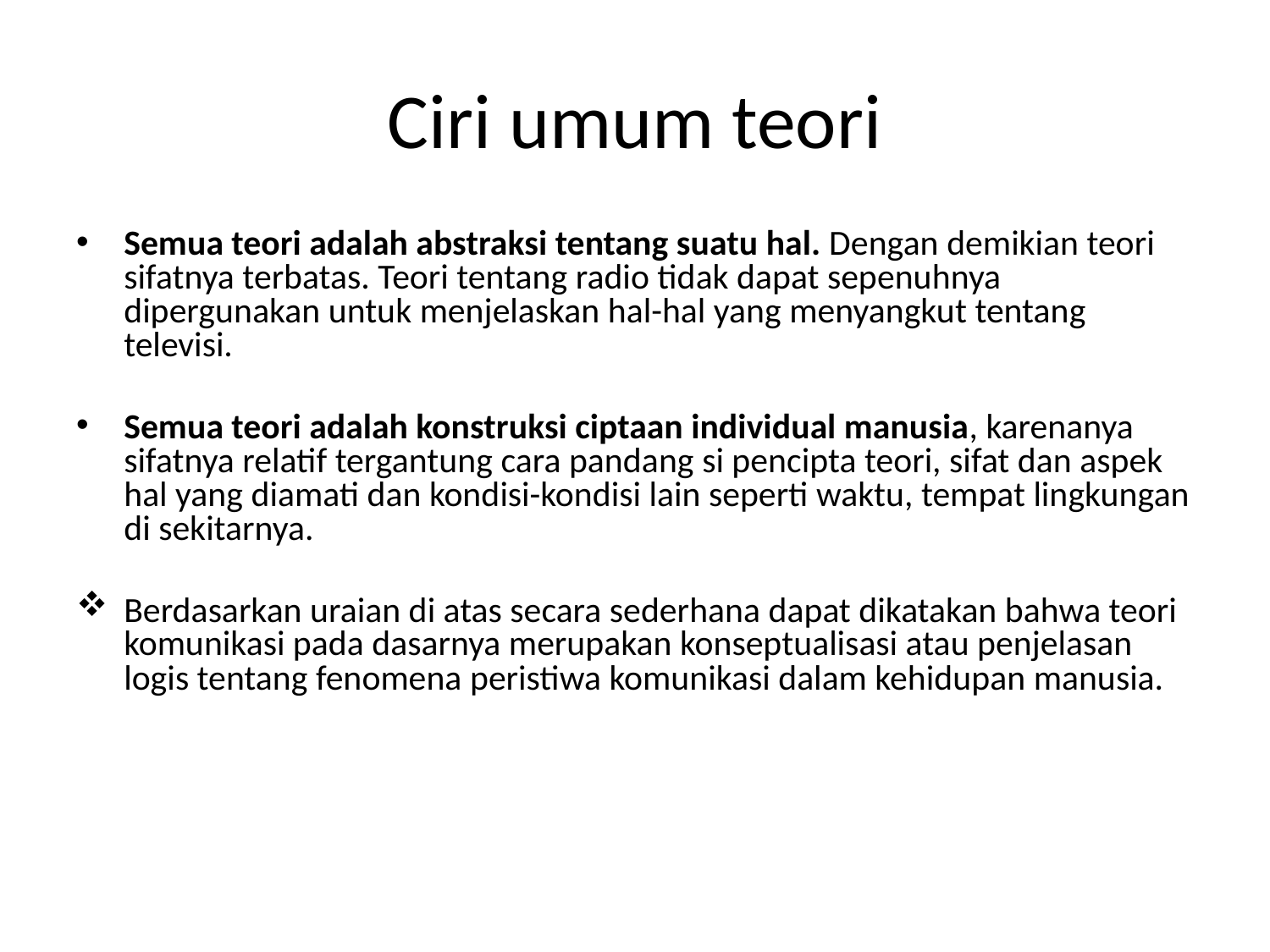

# Ciri umum teori
Semua teori adalah abstraksi tentang suatu hal. Dengan demikian teori sifatnya terbatas. Teori tentang radio tidak dapat sepenuhnya dipergunakan untuk menjelaskan hal-hal yang menyangkut tentang televisi.

Semua teori adalah konstruksi ciptaan individual manusia, karenanya sifatnya relatif tergantung cara pandang si pencipta teori, sifat dan aspek hal yang diamati dan kondisi-kondisi lain seperti waktu, tempat lingkungan di sekitarnya.

Berdasarkan uraian di atas secara sederhana dapat dikatakan bahwa teori komunikasi pada dasarnya merupakan konseptualisasi atau penjelasan logis tentang fenomena peristiwa komunikasi dalam kehidupan manusia.